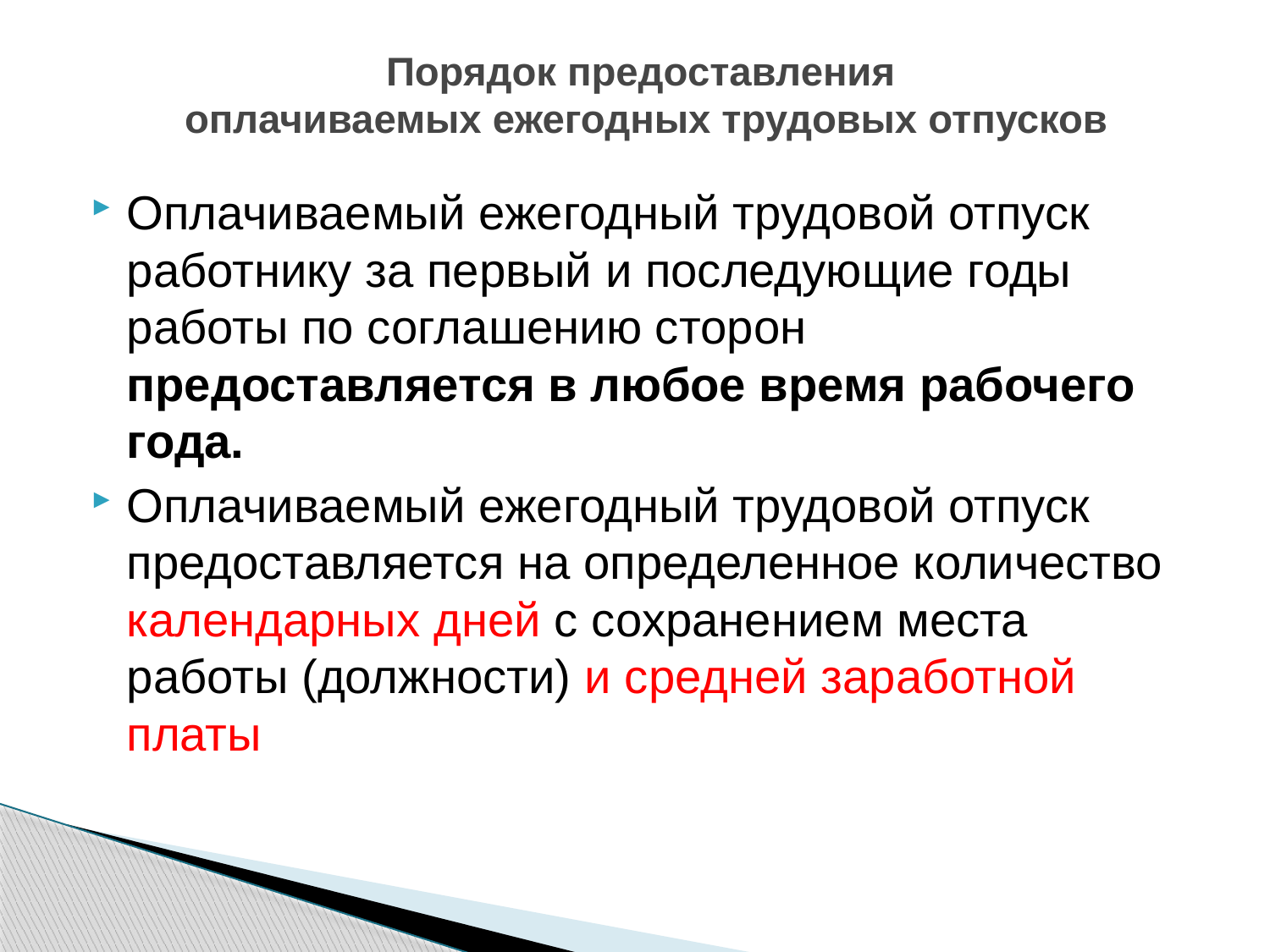

# Порядок предоставления оплачиваемых ежегодных трудовых отпусков
Оплачиваемый ежегодный трудовой отпуск работнику за первый и последующие годы работы по соглашению сторон предоставляется в любое время рабочего года.
Оплачиваемый ежегодный трудовой отпуск предоставляется на определенное количество календарных дней с сохранением места работы (должности) и средней заработной платы